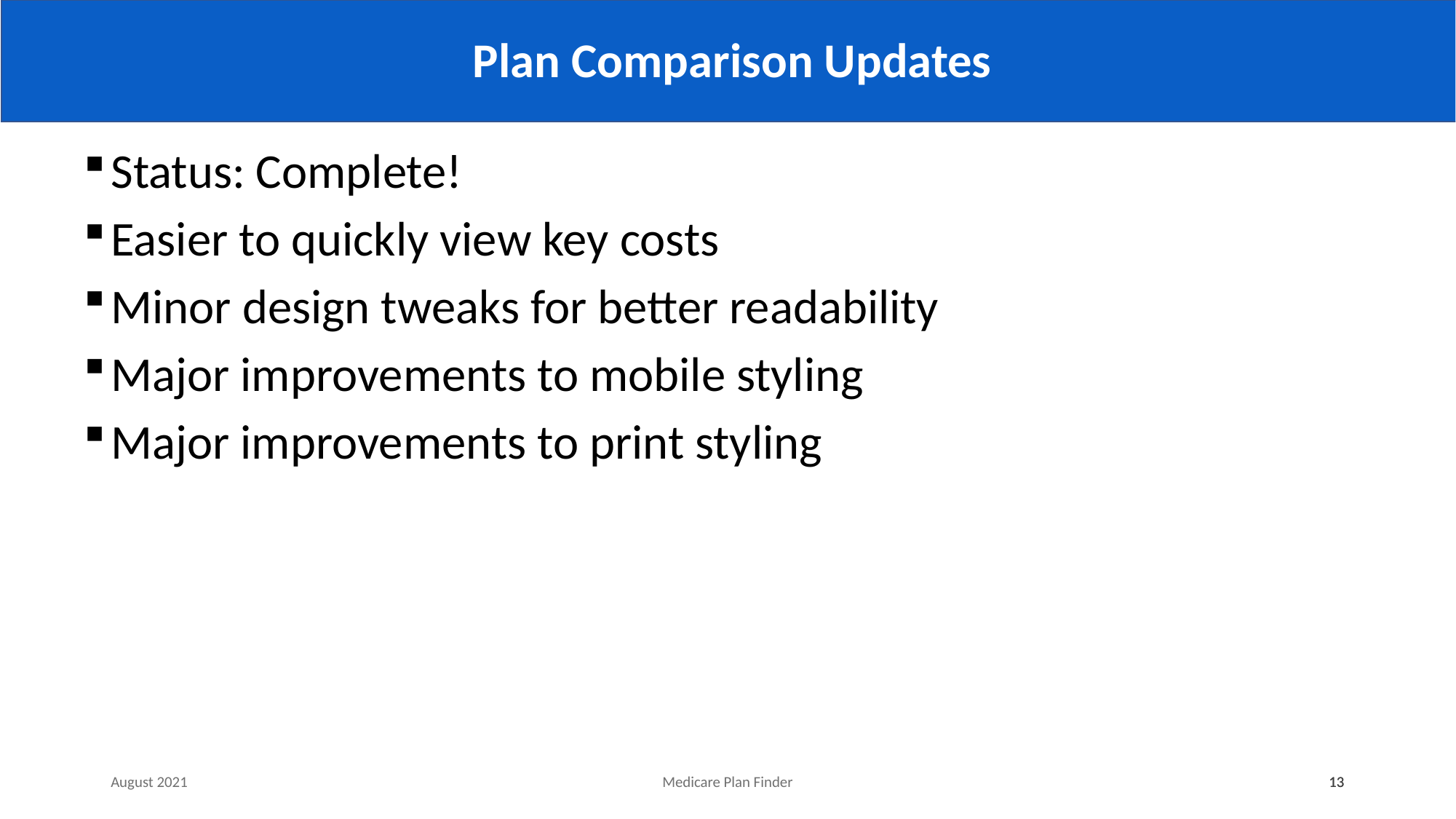

# Plan Comparison Updates
Status: Complete!
Easier to quickly view key costs
Minor design tweaks for better readability
Major improvements to mobile styling
Major improvements to print styling

August 2021
Medicare Plan Finder